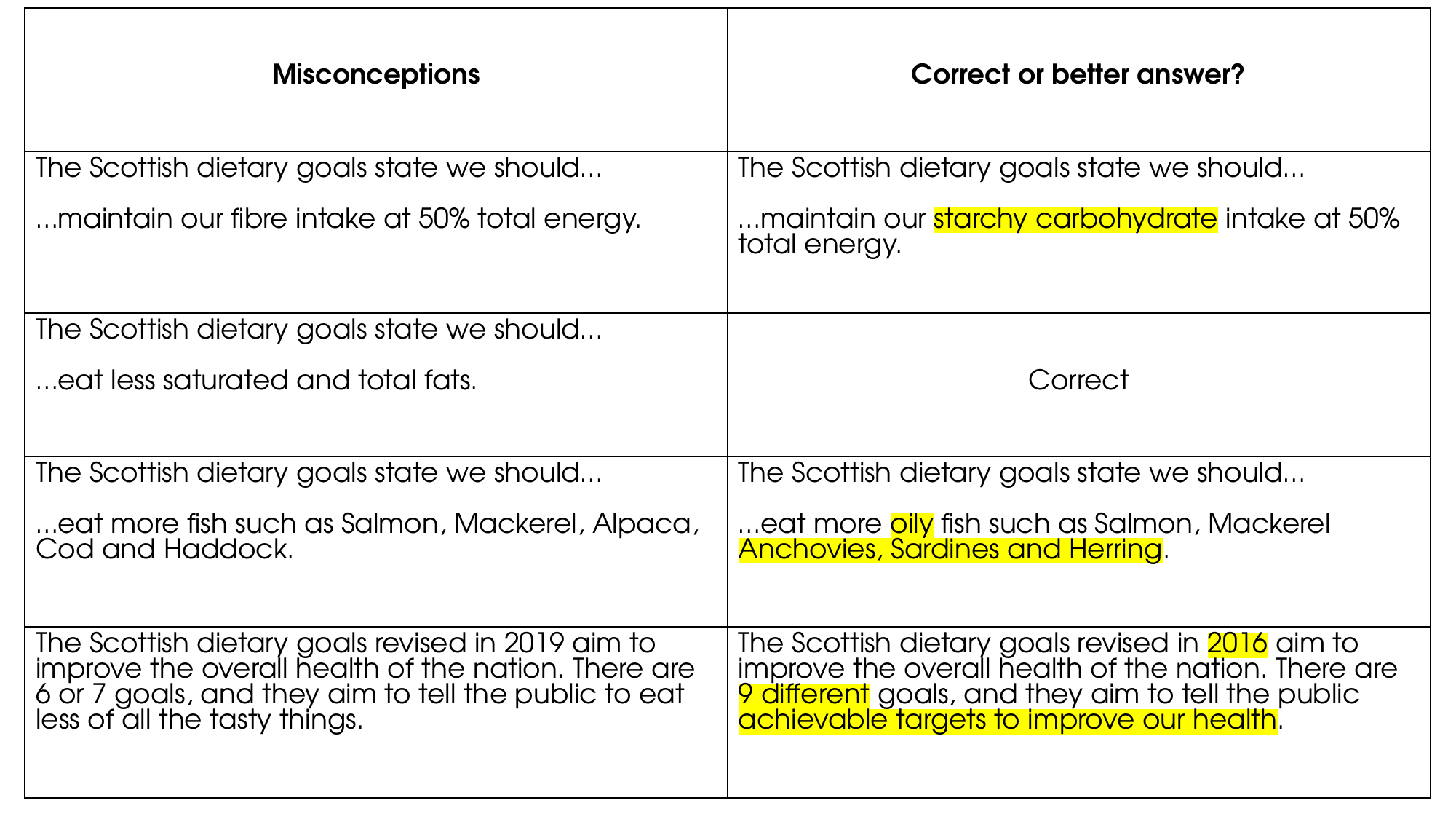

| Misconceptions | Correct or better answer? |
| --- | --- |
| The Scottish dietary goals state we should… …maintain our fibre intake at 50% total energy. | The Scottish dietary goals state we should… …maintain our starchy carbohydrate intake at 50% total energy. |
| The Scottish dietary goals state we should… …eat less saturated and total fats. | Correct |
| The Scottish dietary goals state we should… …eat more fish such as Salmon, Mackerel, Alpaca, Cod and Haddock. | The Scottish dietary goals state we should… …eat more oily fish such as Salmon, Mackerel Anchovies, Sardines and Herring. |
| The Scottish dietary goals revised in 2019 aim to improve the overall health of the nation. There are 6 or 7 goals, and they aim to tell the public to eat less of all the tasty things. | The Scottish dietary goals revised in 2016 aim to improve the overall health of the nation. There are 9 different goals, and they aim to tell the public achievable targets to improve our health. |